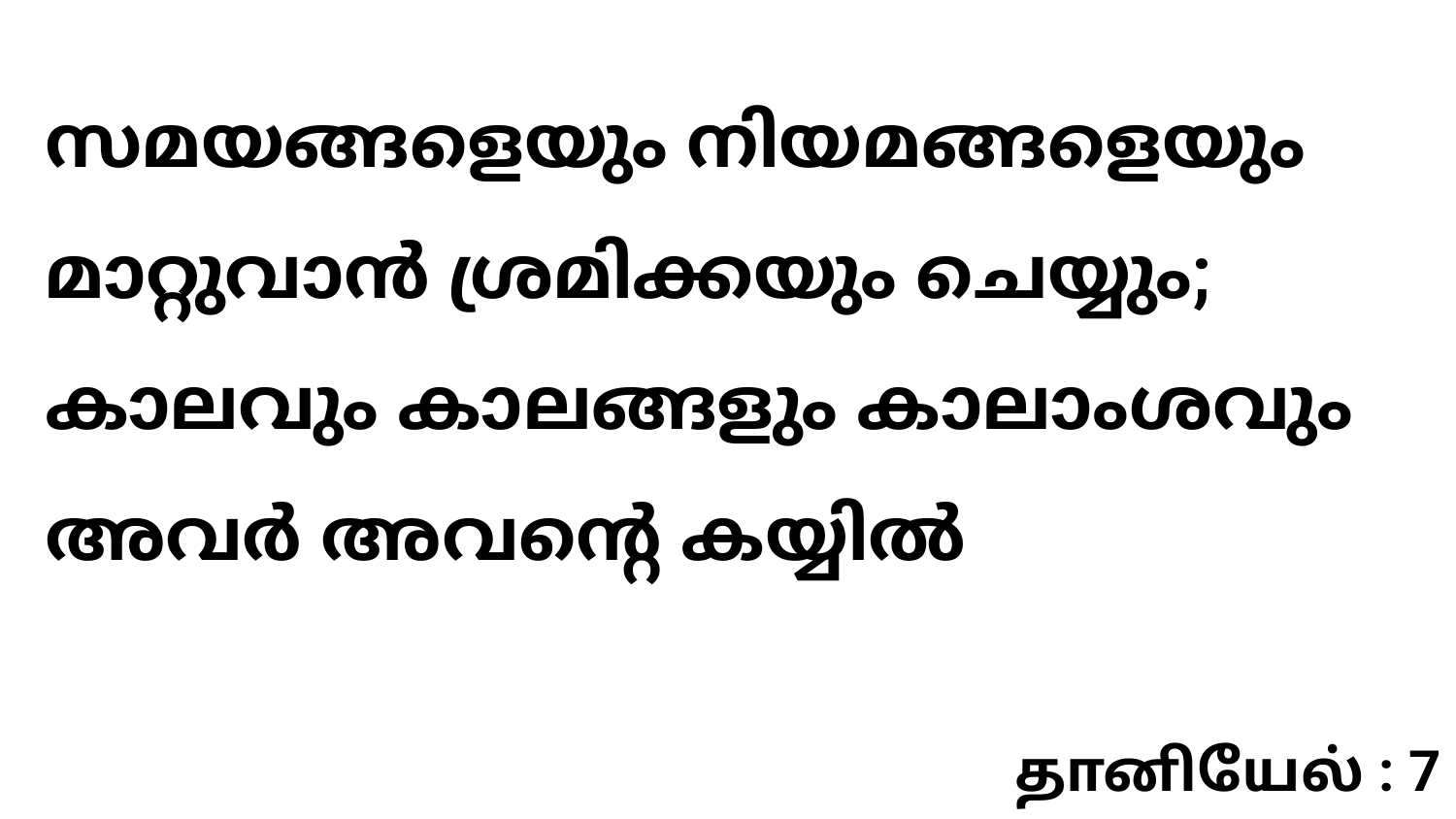

സമയങ്ങളെയും നിയമങ്ങളെയും മാറ്റുവാൻ ശ്രമിക്കയും ചെയ്യും; കാലവും കാലങ്ങളും കാലാംശവും അവർ അവന്റെ കയ്യിൽ
தானியேல் : 7